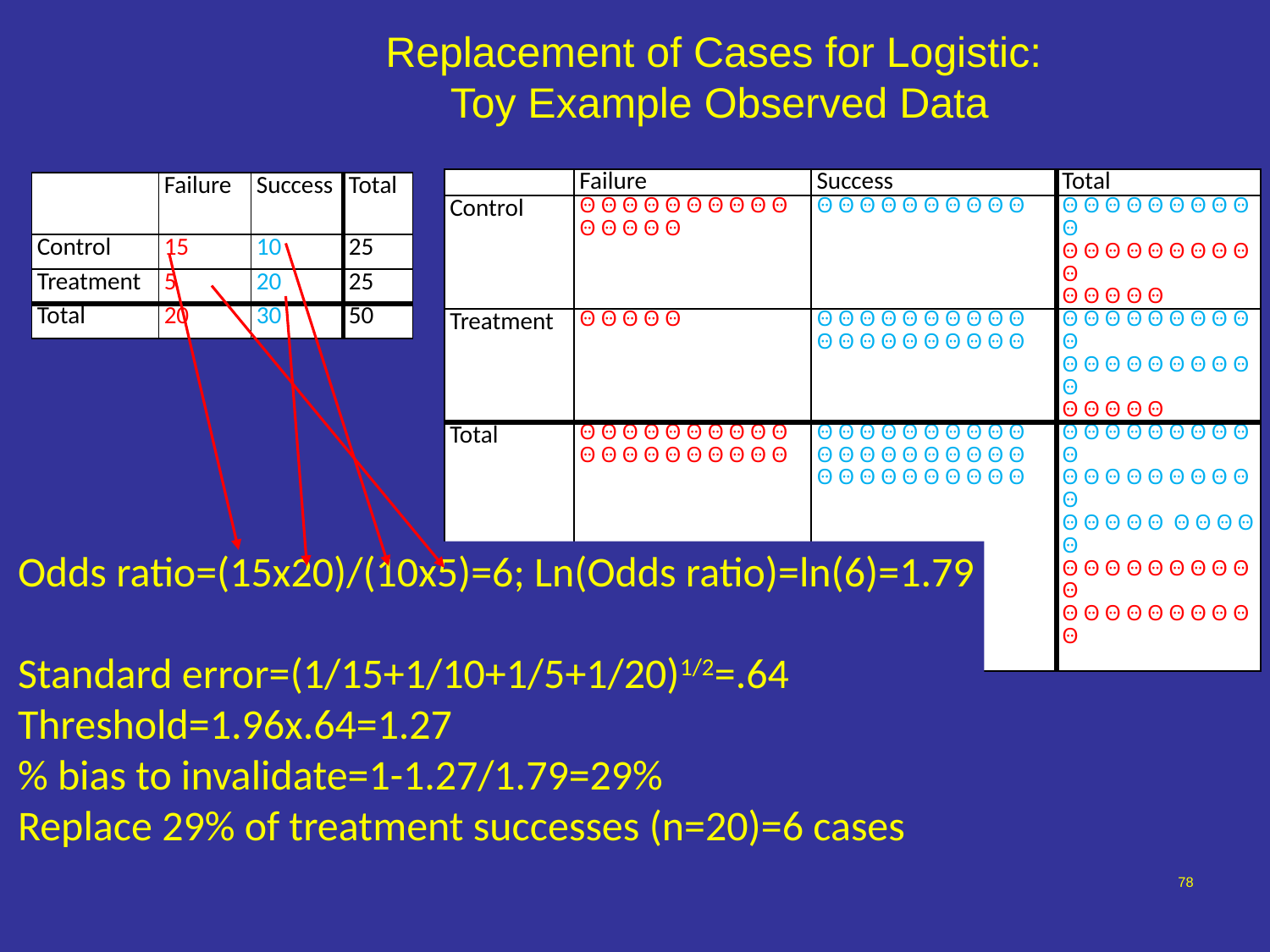

# Replacement of Cases for Logistic: Toy Example Observed Data
|  | Failure | Success | Total |
| --- | --- | --- | --- |
| Control | Ꙫ Ꙫ Ꙫ Ꙫ Ꙫ Ꙫ Ꙫ Ꙫ Ꙫ Ꙫ Ꙫ Ꙫ Ꙫ Ꙫ Ꙫ | Ꙫ Ꙫ Ꙫ Ꙫ Ꙫ Ꙫ Ꙫ Ꙫ Ꙫ Ꙫ | Ꙫ Ꙫ Ꙫ Ꙫ Ꙫ Ꙫ Ꙫ Ꙫ Ꙫ Ꙫ Ꙫ Ꙫ Ꙫ Ꙫ Ꙫ Ꙫ Ꙫ Ꙫ Ꙫ Ꙫ Ꙫ Ꙫ Ꙫ Ꙫ Ꙫ |
| Treatment | Ꙫ Ꙫ Ꙫ Ꙫ Ꙫ | Ꙫ Ꙫ Ꙫ Ꙫ Ꙫ Ꙫ Ꙫ Ꙫ Ꙫ Ꙫ Ꙫ Ꙫ Ꙫ Ꙫ Ꙫ Ꙫ Ꙫ Ꙫ Ꙫ Ꙫ | Ꙫ Ꙫ Ꙫ Ꙫ Ꙫ Ꙫ Ꙫ Ꙫ Ꙫ Ꙫ Ꙫ Ꙫ Ꙫ Ꙫ Ꙫ Ꙫ Ꙫ Ꙫ Ꙫ Ꙫ Ꙫ Ꙫ Ꙫ Ꙫ Ꙫ |
| Total | Ꙫ Ꙫ Ꙫ Ꙫ Ꙫ Ꙫ Ꙫ Ꙫ Ꙫ Ꙫ Ꙫ Ꙫ Ꙫ Ꙫ Ꙫ Ꙫ Ꙫ Ꙫ Ꙫ Ꙫ | Ꙫ Ꙫ Ꙫ Ꙫ Ꙫ Ꙫ Ꙫ Ꙫ Ꙫ Ꙫ Ꙫ Ꙫ Ꙫ Ꙫ Ꙫ Ꙫ Ꙫ Ꙫ Ꙫ Ꙫ Ꙫ Ꙫ Ꙫ Ꙫ Ꙫ Ꙫ Ꙫ Ꙫ Ꙫ Ꙫ | Ꙫ Ꙫ Ꙫ Ꙫ Ꙫ Ꙫ Ꙫ Ꙫ Ꙫ Ꙫ Ꙫ Ꙫ Ꙫ Ꙫ Ꙫ Ꙫ Ꙫ Ꙫ Ꙫ Ꙫ Ꙫ Ꙫ Ꙫ Ꙫ Ꙫ Ꙫ Ꙫ Ꙫ Ꙫ Ꙫ Ꙫ Ꙫ Ꙫ Ꙫ Ꙫ Ꙫ Ꙫ Ꙫ Ꙫ Ꙫ Ꙫ Ꙫ Ꙫ Ꙫ Ꙫ Ꙫ Ꙫ Ꙫ Ꙫ Ꙫ |
|  | Failure | Success | Total |
| --- | --- | --- | --- |
| Control | 15 | 10 | 25 |
| Treatment | 5 | 20 | 25 |
| Total | 20 | 30 | 50 |
Odds ratio=(15x20)/(10x5)=6; Ln(Odds ratio)=ln(6)=1.79

Standard error=(1/15+1/10+1/5+1/20)1/2=.64
Threshold=1.96x.64=1.27
% bias to invalidate=1-1.27/1.79=29%
Replace 29% of treatment successes (n=20)=6 cases

78